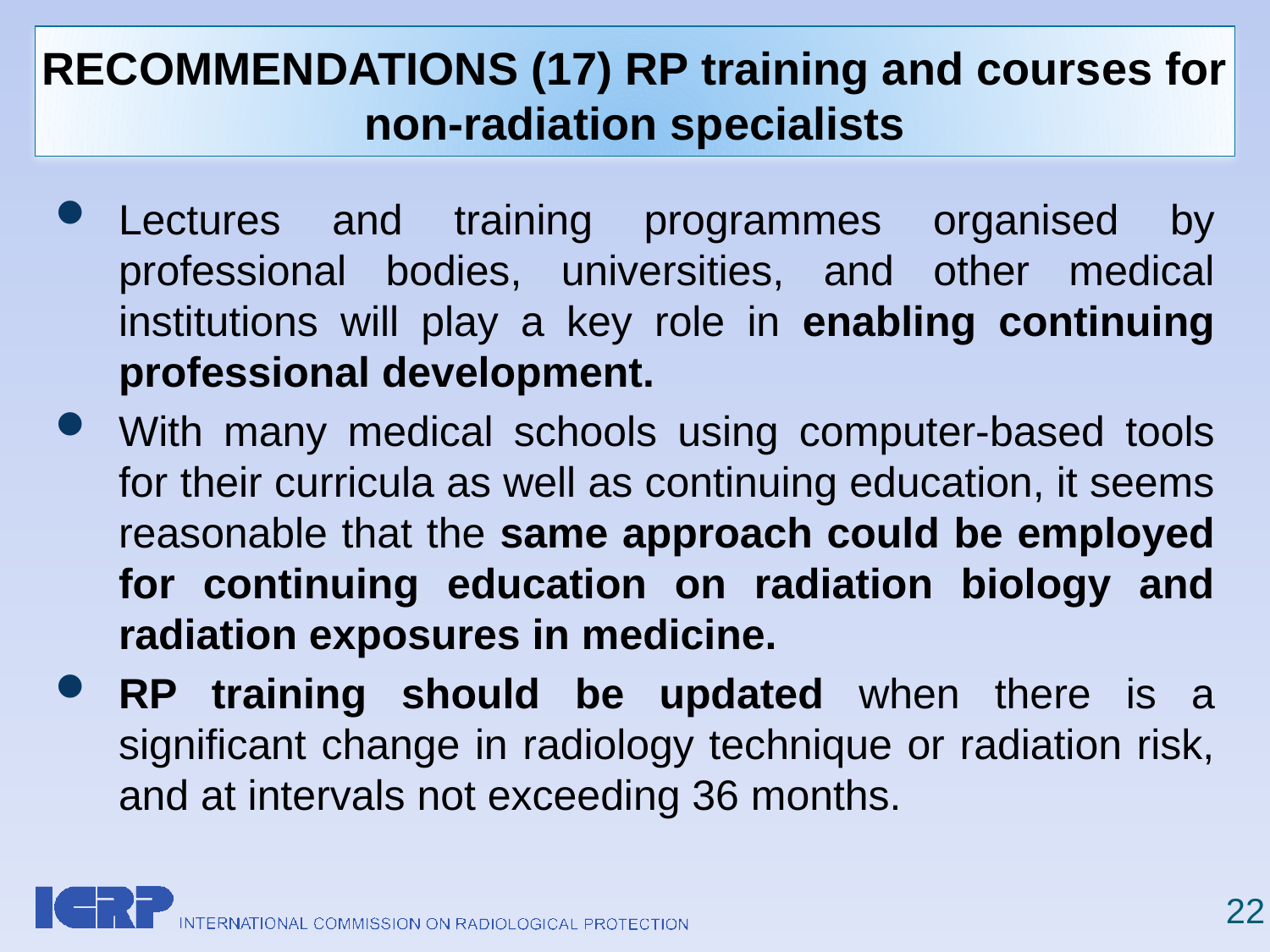

# RECOMMENDATIONS (17) RP training and courses for non-radiation specialists
Lectures and training programmes organised by professional bodies, universities, and other medical institutions will play a key role in enabling continuing professional development.
With many medical schools using computer-based tools for their curricula as well as continuing education, it seems reasonable that the same approach could be employed for continuing education on radiation biology and radiation exposures in medicine.
RP training should be updated when there is a significant change in radiology technique or radiation risk, and at intervals not exceeding 36 months.
22